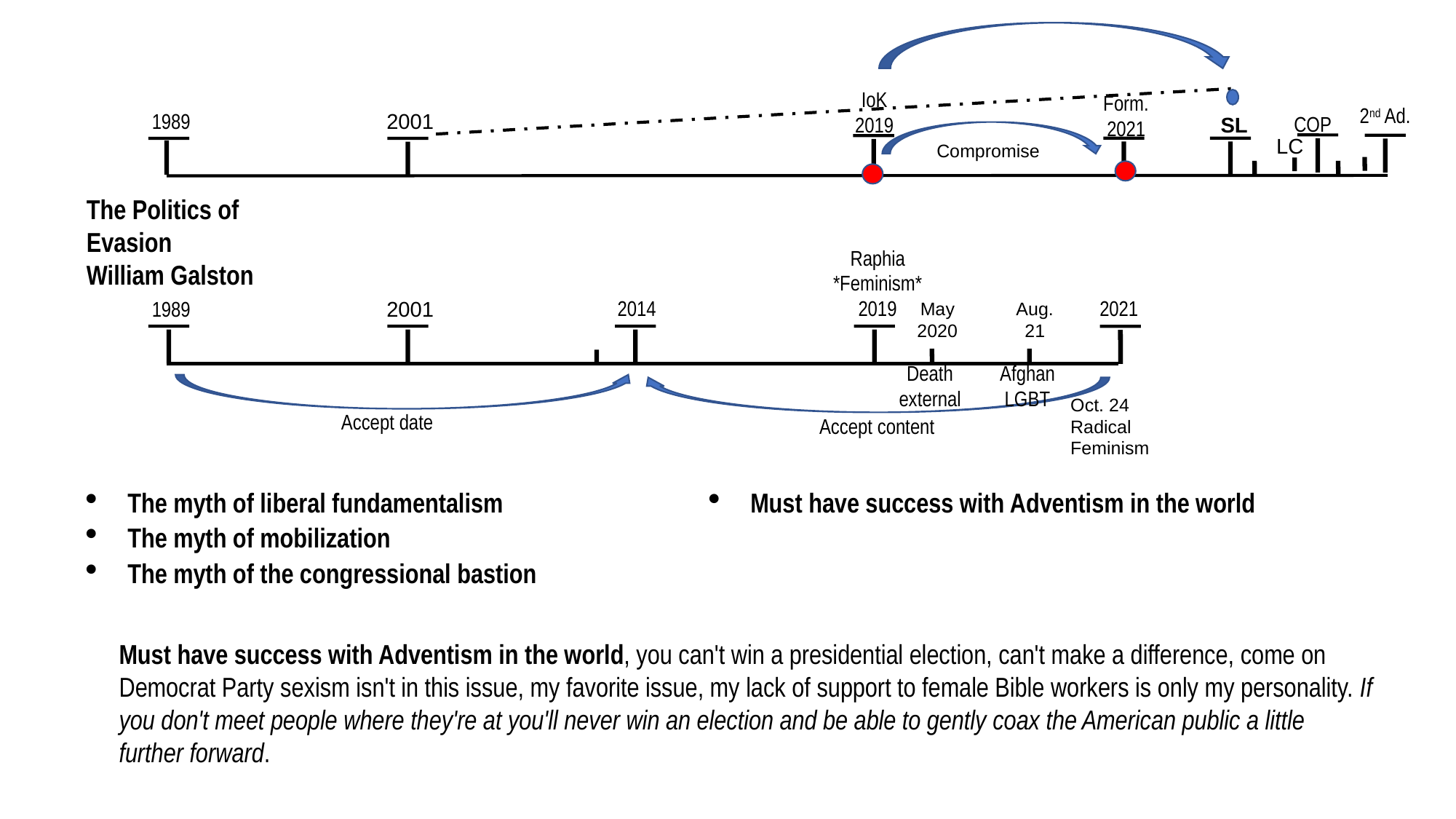

15
2021
SL
2019

2021

2520

IoK
2019
Form.
2021

2nd Ad.
1989
2001
COP
SL
LC

Compromise

The Politics of Evasion
William Galston
Raphia
*Feminism*
2019
2021
2014
1989
2001
May
2020
Aug. 21

Death
external
Afghan
LGBT

Oct. 24
Radical
Feminism
Accept date
Accept content
The myth of liberal fundamentalism
The myth of mobilization
The myth of the congressional bastion
Must have success with Adventism in the world
Must have success with Adventism in the world, you can't win a presidential election, can't make a difference, come on Democrat Party sexism isn't in this issue, my favorite issue, my lack of support to female Bible workers is only my personality. If you don't meet people where they're at you'll never win an election and be able to gently coax the American public a little further forward.